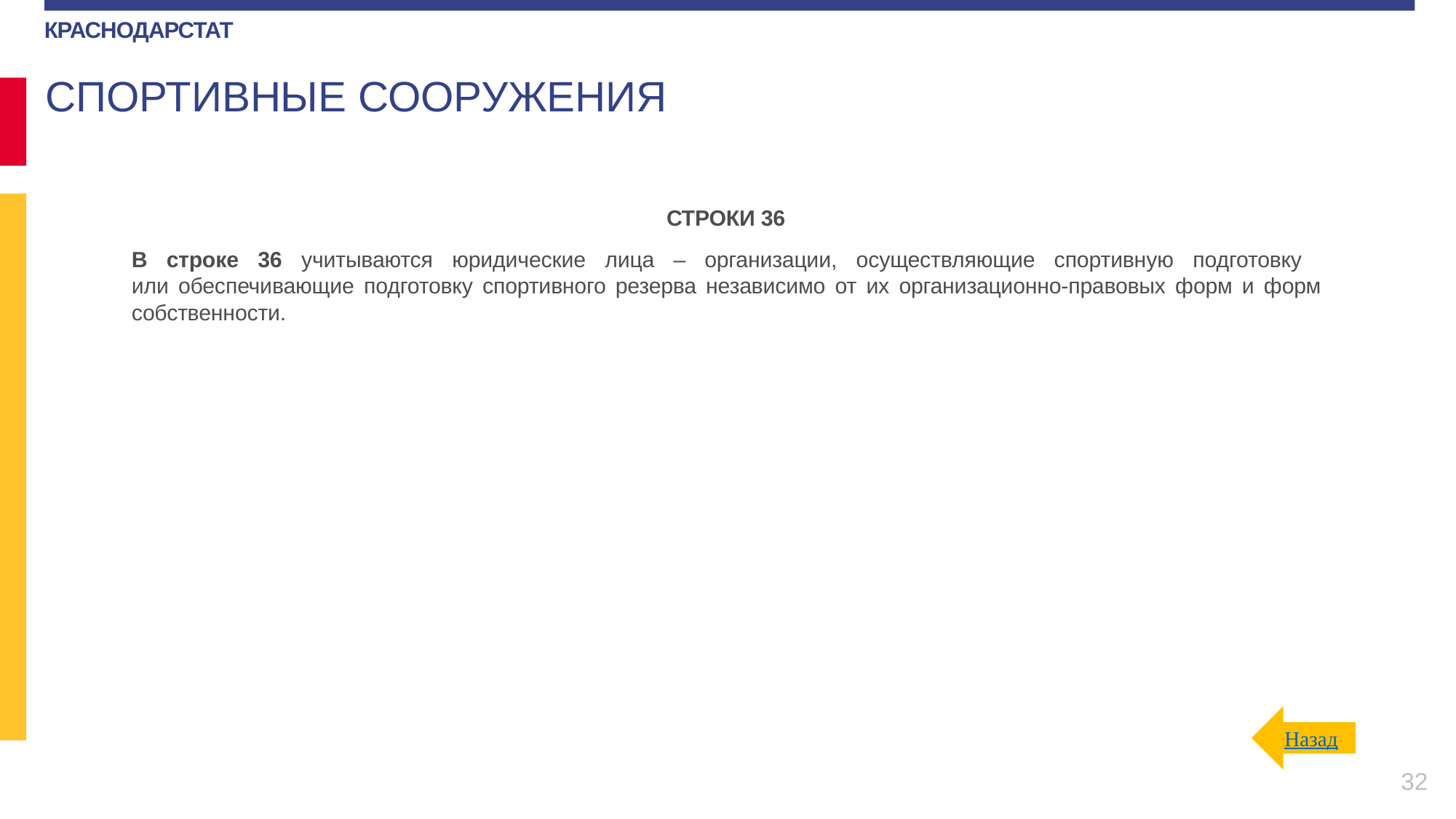

СПОРТИВНЫЕ СООРУЖЕНИЯ

СТРОКИ 36
В строке 36 учитываются юридические лица – организации, осуществляющие спортивную подготовку
или обеспечивающие подготовку спортивного резерва независимо от их организационно-правовых форм и форм собственности.
Назад
32